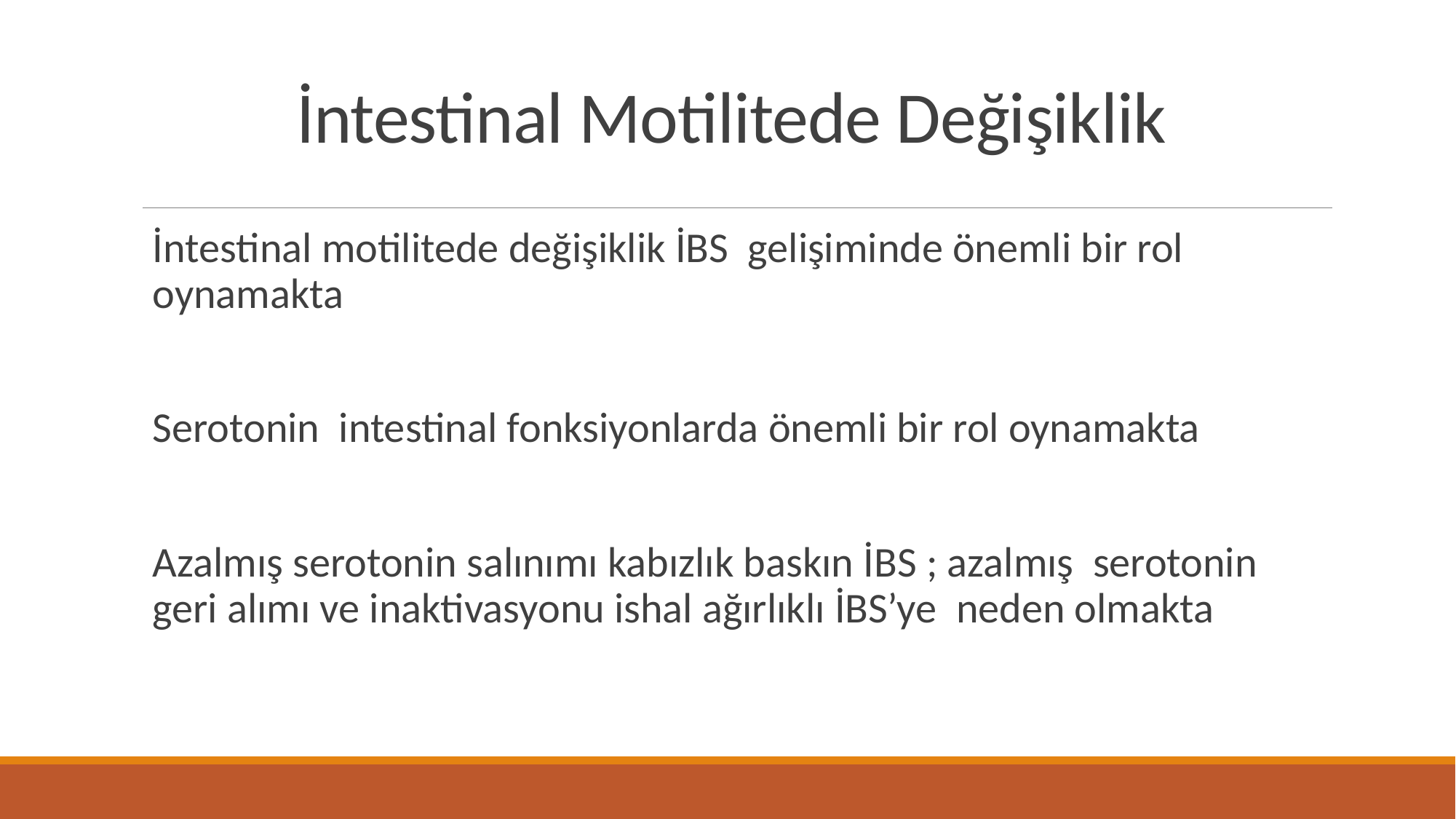

İntestinal Motilitede Değişiklik
İntestinal motilitede değişiklik İBS  gelişiminde önemli bir rol oynamakta

Serotonin  intestinal fonksiyonlarda önemli bir rol oynamakta

Azalmış serotonin salınımı kabızlık baskın İBS ; azalmış  serotonin geri alımı ve inaktivasyonu ishal ağırlıklı İBS’ye  neden olmakta